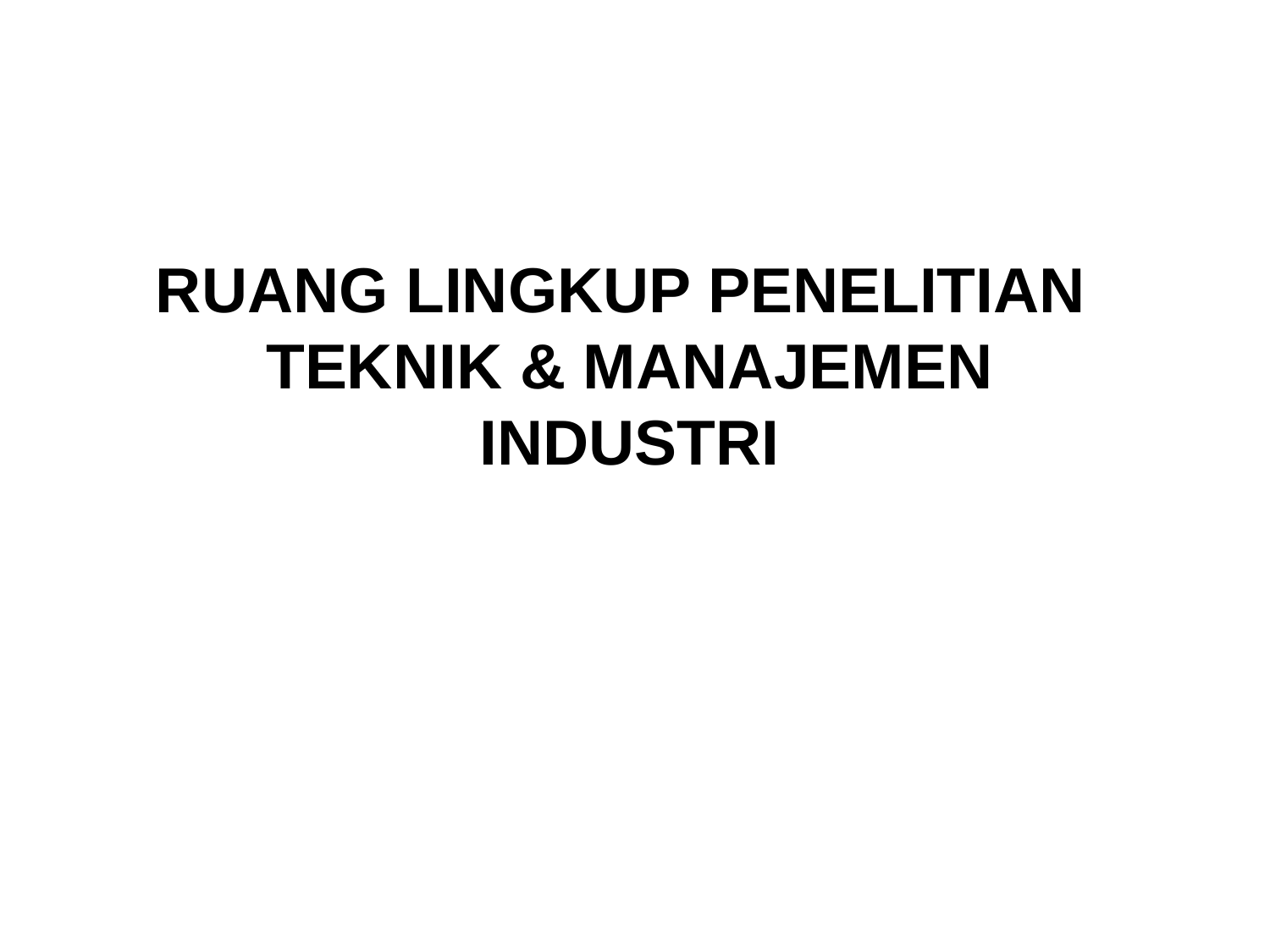

RUANG LINGKUP PENELITIAN
TEKNIK & MANAJEMEN INDUSTRI